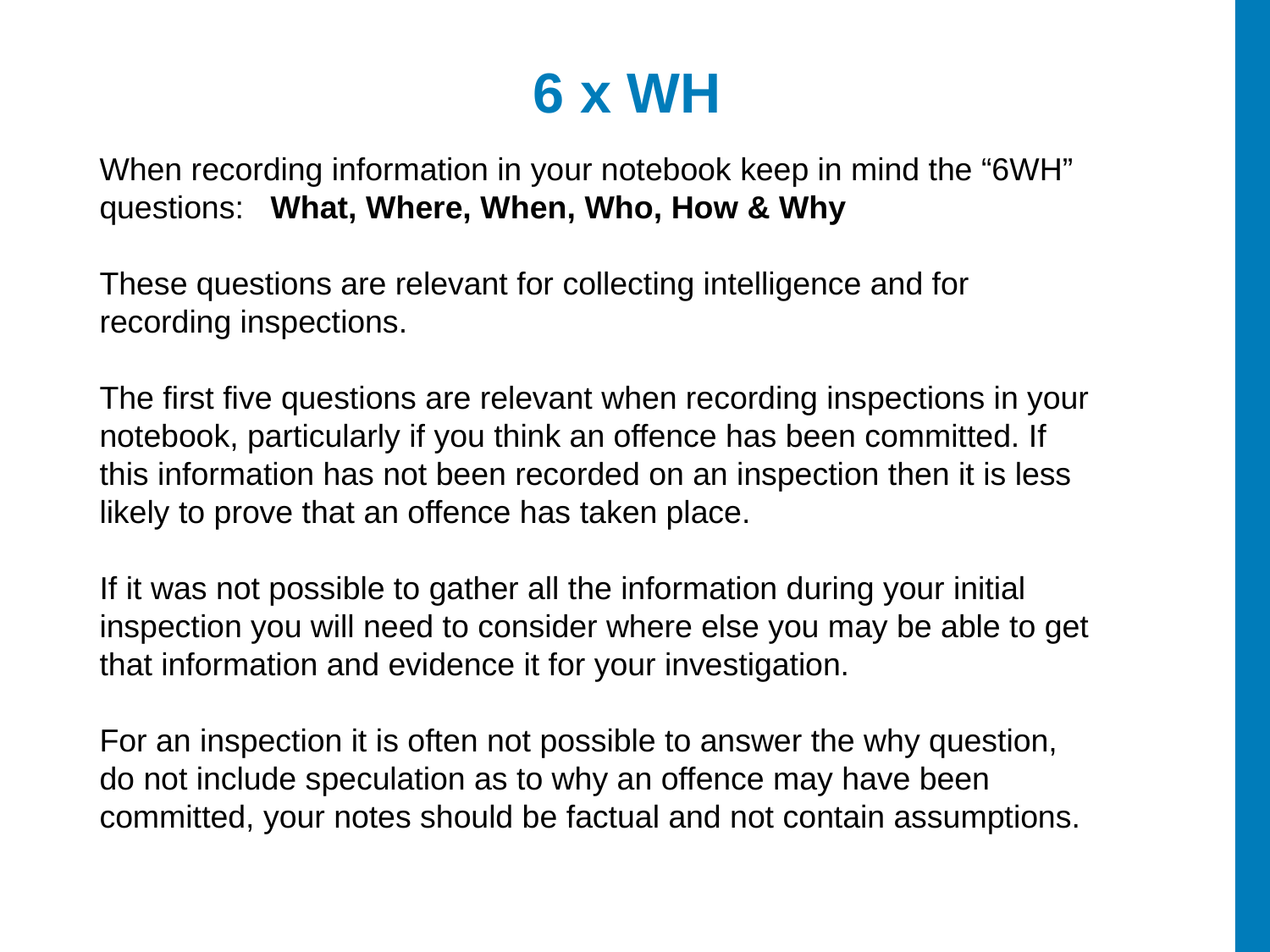

6 x WH
When recording information in your notebook keep in mind the “6WH” questions:   What, Where, When, Who, How & Why

These questions are relevant for collecting intelligence and for recording inspections.

The first five questions are relevant when recording inspections in your notebook, particularly if you think an offence has been committed. If this information has not been recorded on an inspection then it is less likely to prove that an offence has taken place.

If it was not possible to gather all the information during your initial inspection you will need to consider where else you may be able to get that information and evidence it for your investigation.

For an inspection it is often not possible to answer the why question, do not include speculation as to why an offence may have been committed, your notes should be factual and not contain assumptions.